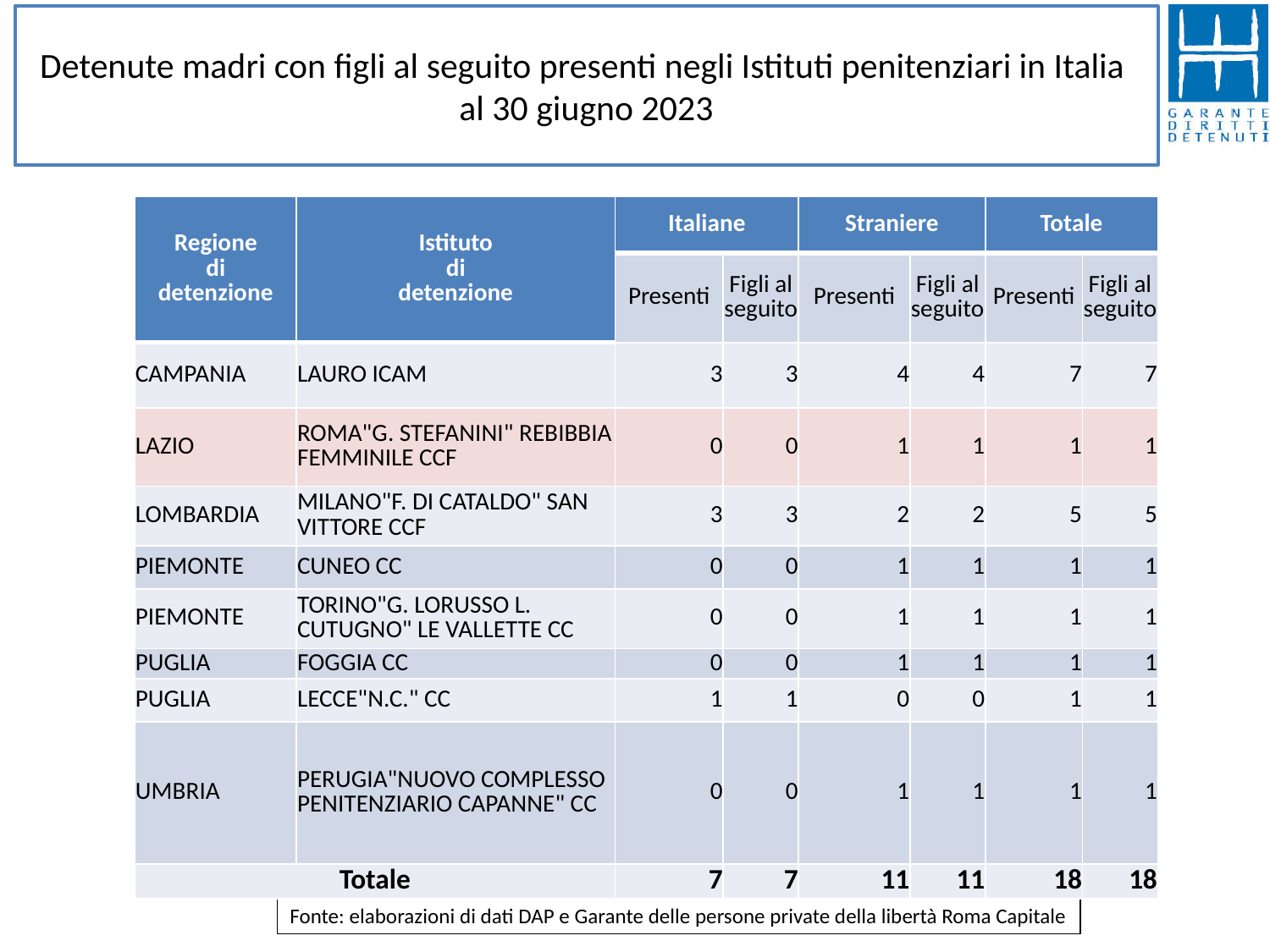

# Detenute madri con figli al seguito presenti negli Istituti penitenziari in Italia al 30 giugno 2023
| Regione di detenzione | Istituto di detenzione | Italiane |  | Straniere |  | Totale |  |
| --- | --- | --- | --- | --- | --- | --- | --- |
|  |  | Presenti | Figli al seguito | Presenti | Figli al seguito | Presenti | Figli al seguito |
| CAMPANIA | LAURO ICAM | 3 | 3 | 4 | 4 | 7 | 7 |
| LAZIO | ROMA"G. STEFANINI" REBIBBIA FEMMINILE CCF | 0 | 0 | 1 | 1 | 1 | 1 |
| LOMBARDIA | MILANO"F. DI CATALDO" SAN VITTORE CCF | 3 | 3 | 2 | 2 | 5 | 5 |
| PIEMONTE | CUNEO CC | 0 | 0 | 1 | 1 | 1 | 1 |
| PIEMONTE | TORINO"G. LORUSSO L. CUTUGNO" LE VALLETTE CC | 0 | 0 | 1 | 1 | 1 | 1 |
| PUGLIA | FOGGIA CC | 0 | 0 | 1 | 1 | 1 | 1 |
| PUGLIA | LECCE"N.C." CC | 1 | 1 | 0 | 0 | 1 | 1 |
| UMBRIA | PERUGIA"NUOVO COMPLESSO PENITENZIARIO CAPANNE" CC | 0 | 0 | 1 | 1 | 1 | 1 |
| Totale |  | 7 | 7 | 11 | 11 | 18 | 18 |
Fonte: elaborazioni di dati DAP e Garante delle persone private della libertà Roma Capitale